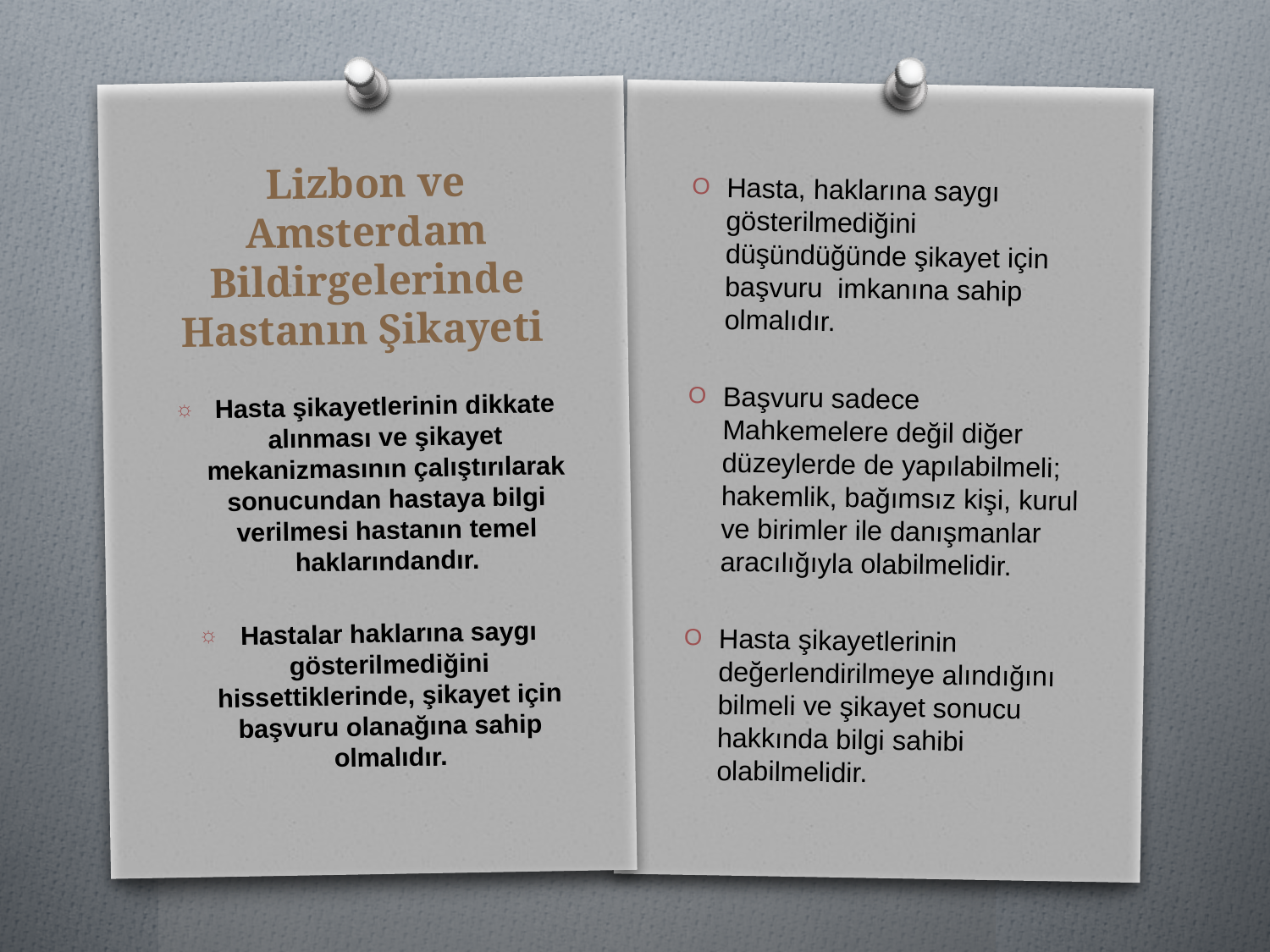

# Lizbon ve Amsterdam Bildirgelerinde Hastanın Şikayeti
Hasta, haklarına saygı gösterilmediğini düşündüğünde şikayet için başvuru  imkanına sahip olmalıdır.

Başvuru sadece Mahkemelere değil diğer düzeylerde de yapılabilmeli; hakemlik, bağımsız kişi, kurul ve birimler ile danışmanlar aracılığıyla olabilmelidir.

Hasta şikayetlerinin değerlendirilmeye alındığını bilmeli ve şikayet sonucu hakkında bilgi sahibi olabilmelidir.
Hasta şikayetlerinin dikkate alınması ve şikayet mekanizmasının çalıştırılarak sonucundan hastaya bilgi verilmesi hastanın temel haklarındandır.

Hastalar haklarına saygı gösterilmediğini hissettiklerinde, şikayet için başvuru olanağına sahip olmalıdır.